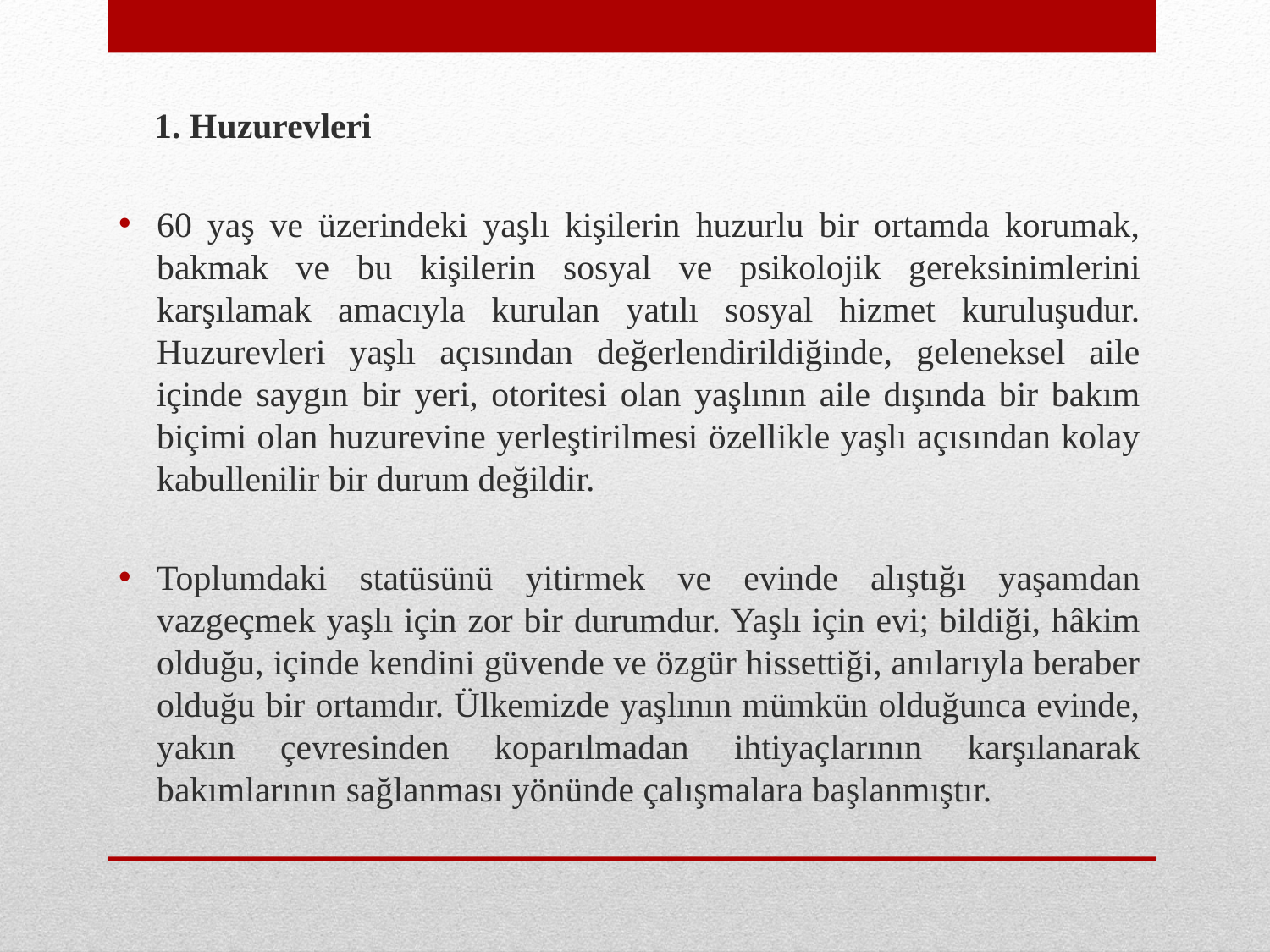

1. Huzurevleri

60 yaş ve üzerindeki yaşlı kişilerin huzurlu bir ortamda korumak, bakmak ve bu kişilerin sosyal ve psikolojik gereksinimlerini karşılamak amacıyla kurulan yatılı sosyal hizmet kuruluşudur. Huzurevleri yaşlı açısından değerlendirildiğinde, geleneksel aile içinde saygın bir yeri, otoritesi olan yaşlının aile dışında bir bakım biçimi olan huzurevine yerleştirilmesi özellikle yaşlı açısından kolay kabullenilir bir durum değildir.

Toplumdaki statüsünü yitirmek ve evinde alıştığı yaşamdan vazgeçmek yaşlı için zor bir durumdur. Yaşlı için evi; bildiği, hâkim olduğu, içinde kendini güvende ve özgür hissettiği, anılarıyla beraber olduğu bir ortamdır. Ülkemizde yaşlının mümkün olduğunca evinde, yakın çevresinden koparılmadan ihtiyaçlarının karşılanarak bakımlarının sağlanması yönünde çalışmalara başlanmıştır.